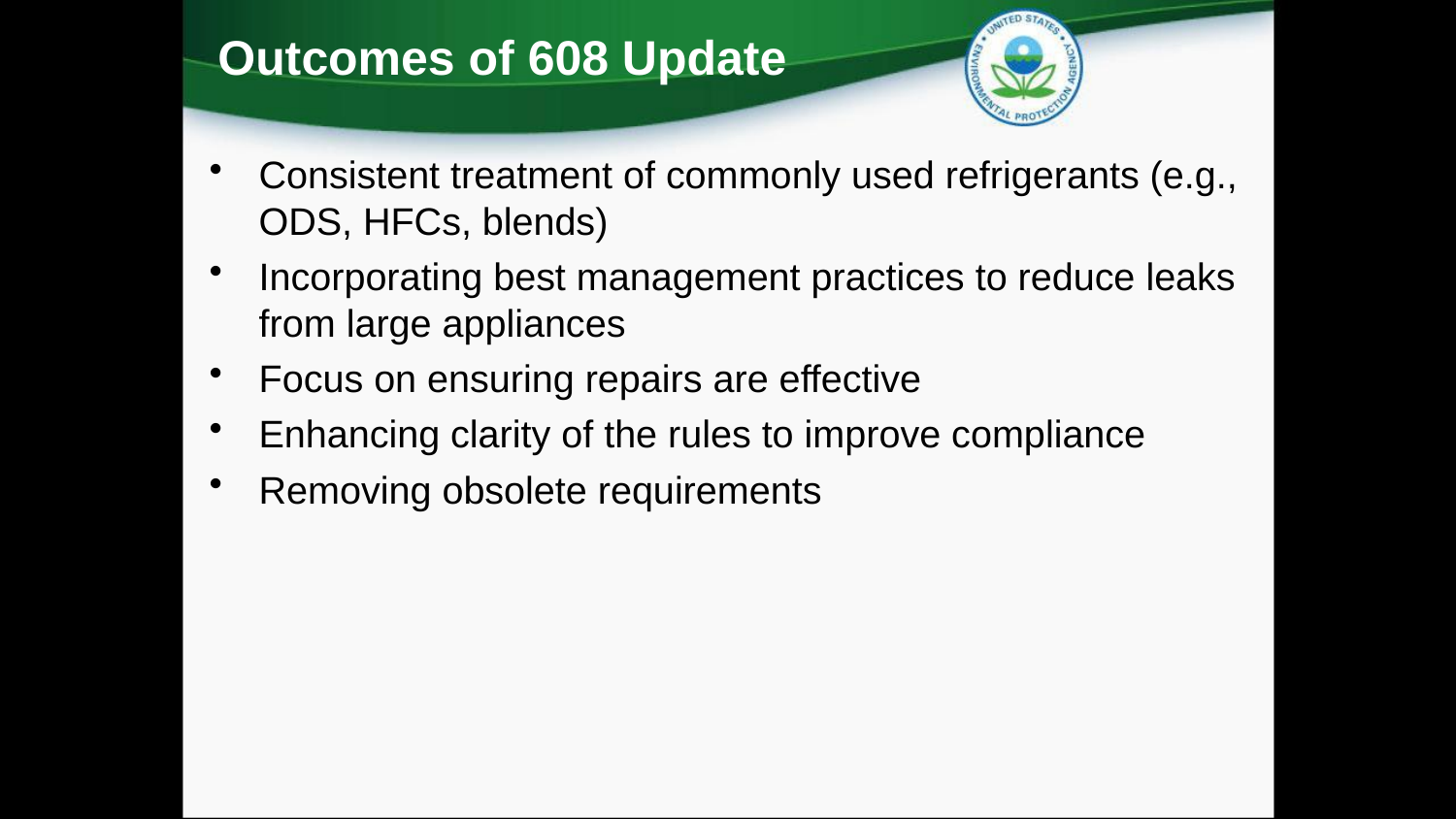

Outcomes of 608 Update
Consistent treatment of commonly used refrigerants (e.g., ODS, HFCs, blends)
Incorporating best management practices to reduce leaks from large appliances
Focus on ensuring repairs are effective
Enhancing clarity of the rules to improve compliance
Removing obsolete requirements